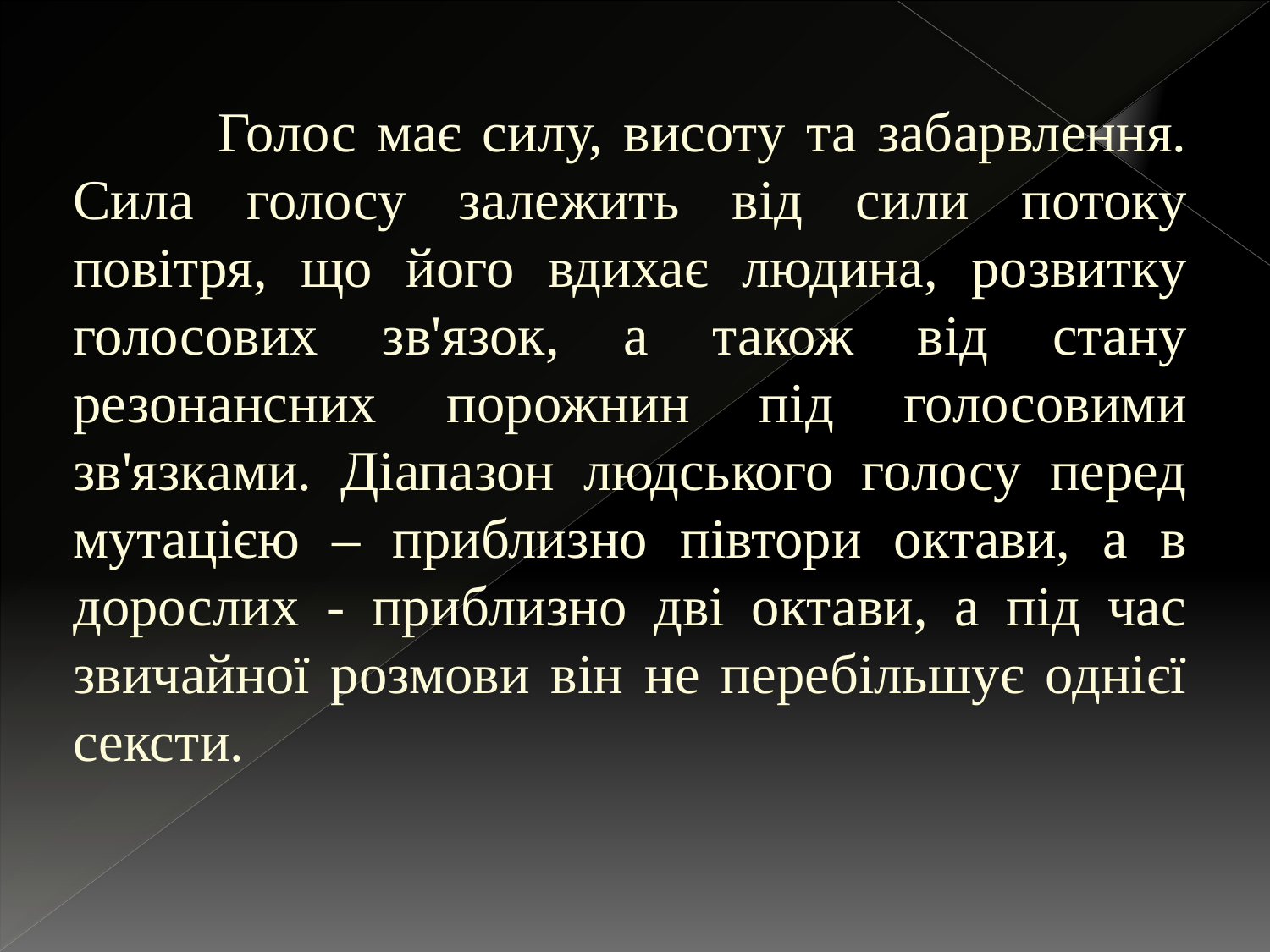

Голос має силу, висоту та забарвлення. Сила голосу залежить від сили потоку повітря, що його вдихає людина, розвитку голосових зв'язок, а також від стану резонансних порожнин під голосовими зв'язками. Діапазон людського голосу перед мутацією – приблизно півтори октави, а в дорослих - приблизно дві октави, а під час звичайної розмови він не перебільшує однієї сексти.